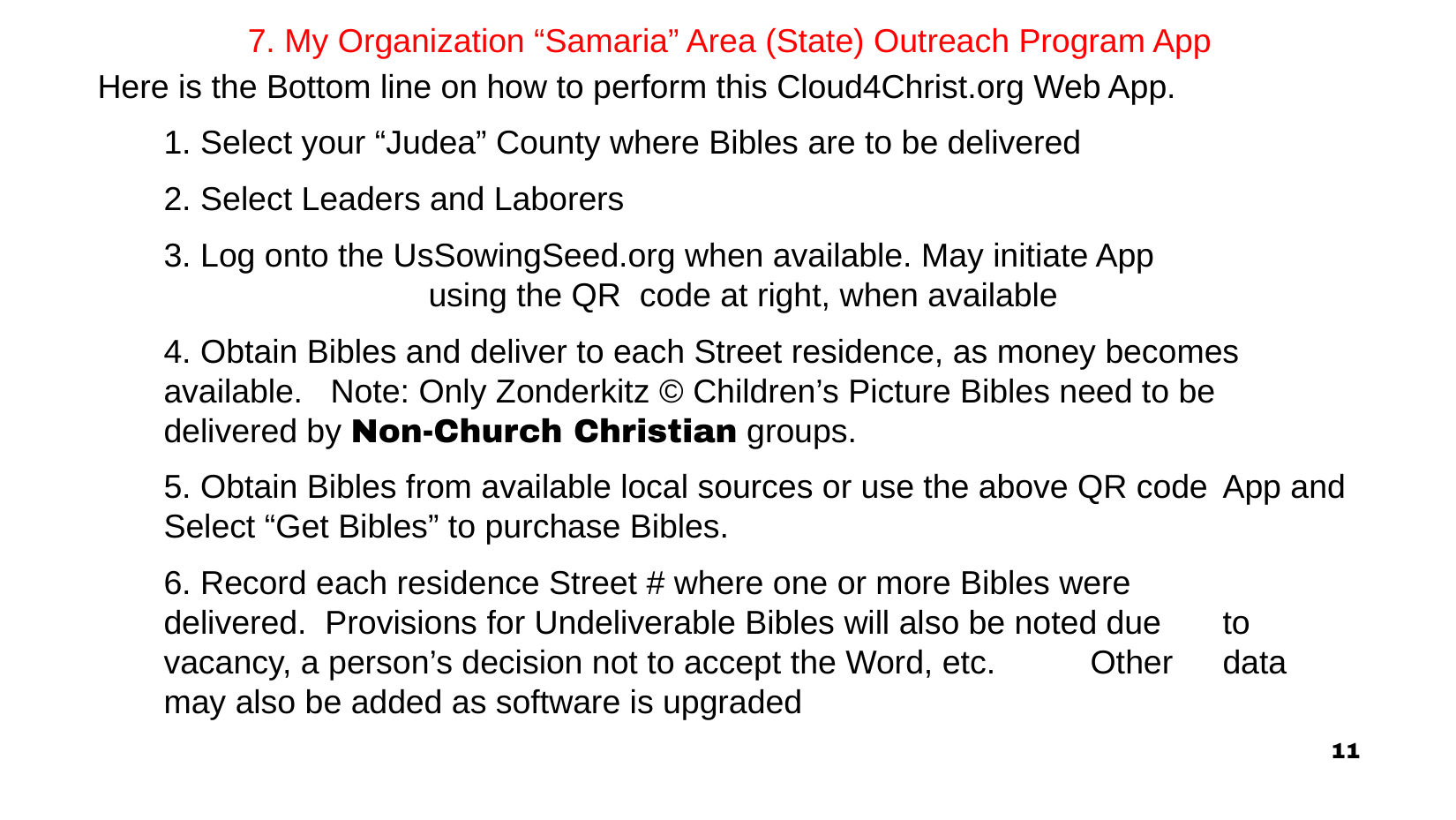

7. My Organization “Samaria” Area (State) Outreach Program App
Here is the Bottom line on how to perform this Cloud4Christ.org Web App.
	1. Select your “Judea” County where Bibles are to be delivered
	2. Select Leaders and Laborers
	3. Log onto the UsSowingSeed.org when available. May initiate App                            	      	using the QR  code at right, when available
	4. Obtain Bibles and deliver to each Street residence, as money becomes available.   Note: Only Zonderkitz © Children’s Picture Bibles need to be delivered by Non-Church Christian groups.
	5. Obtain Bibles from available local sources or use the above QR code 	App and Select “Get Bibles” to purchase Bibles.
	6. Record each residence Street # where one or more Bibles were 	delivered.  Provisions for Undeliverable Bibles will also be noted due 	to vacancy, a person’s decision not to accept the Word, etc. 	Other 	data may also be added as software is upgraded
11